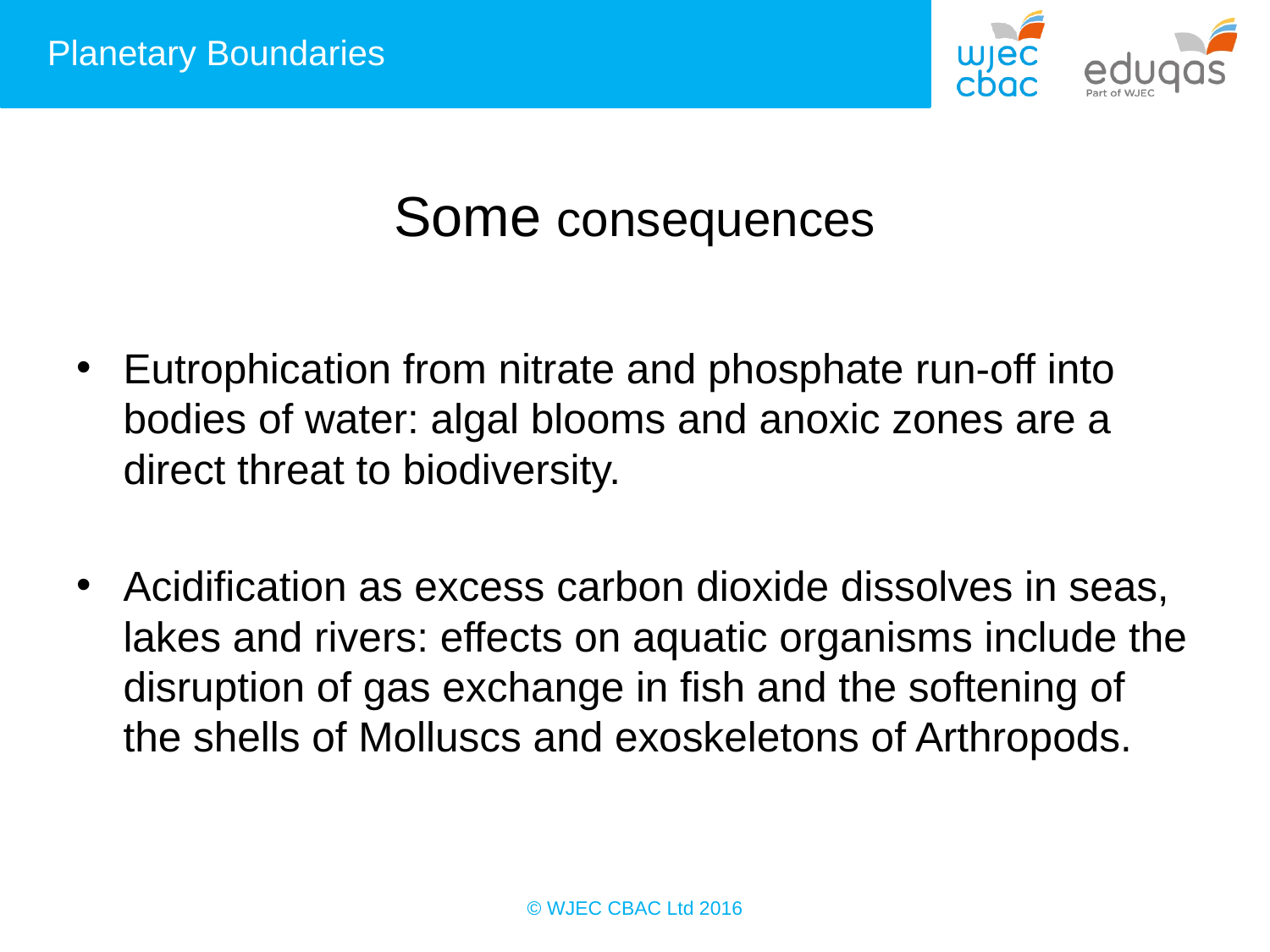

# Some consequences
Eutrophication from nitrate and phosphate run-off into bodies of water: algal blooms and anoxic zones are a direct threat to biodiversity.

Acidification as excess carbon dioxide dissolves in seas, lakes and rivers: effects on aquatic organisms include the disruption of gas exchange in fish and the softening of the shells of Molluscs and exoskeletons of Arthropods.
© WJEC CBAC Ltd 2016